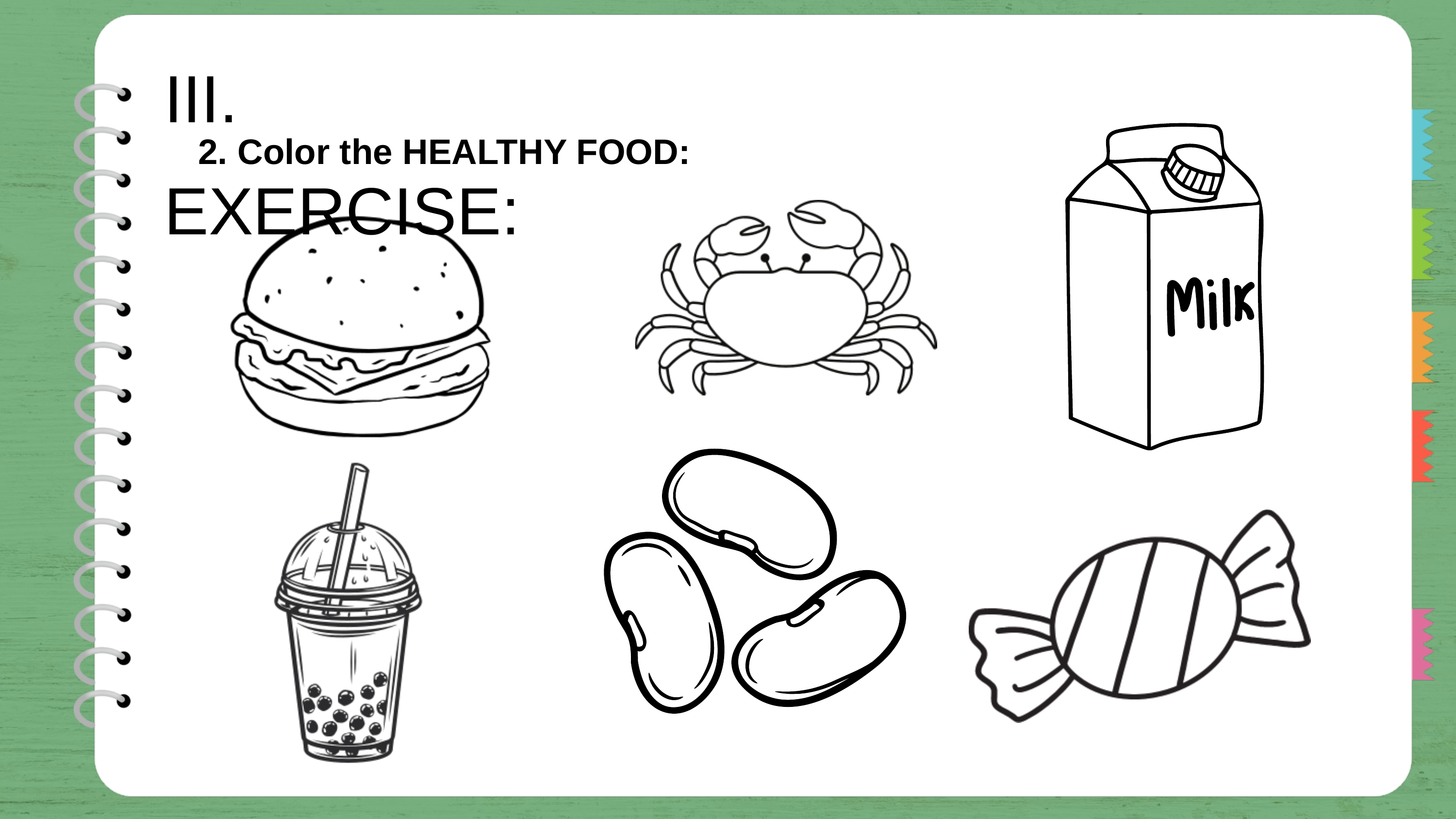

III. EXERCISE:

2. Color the HEALTHY FOOD: